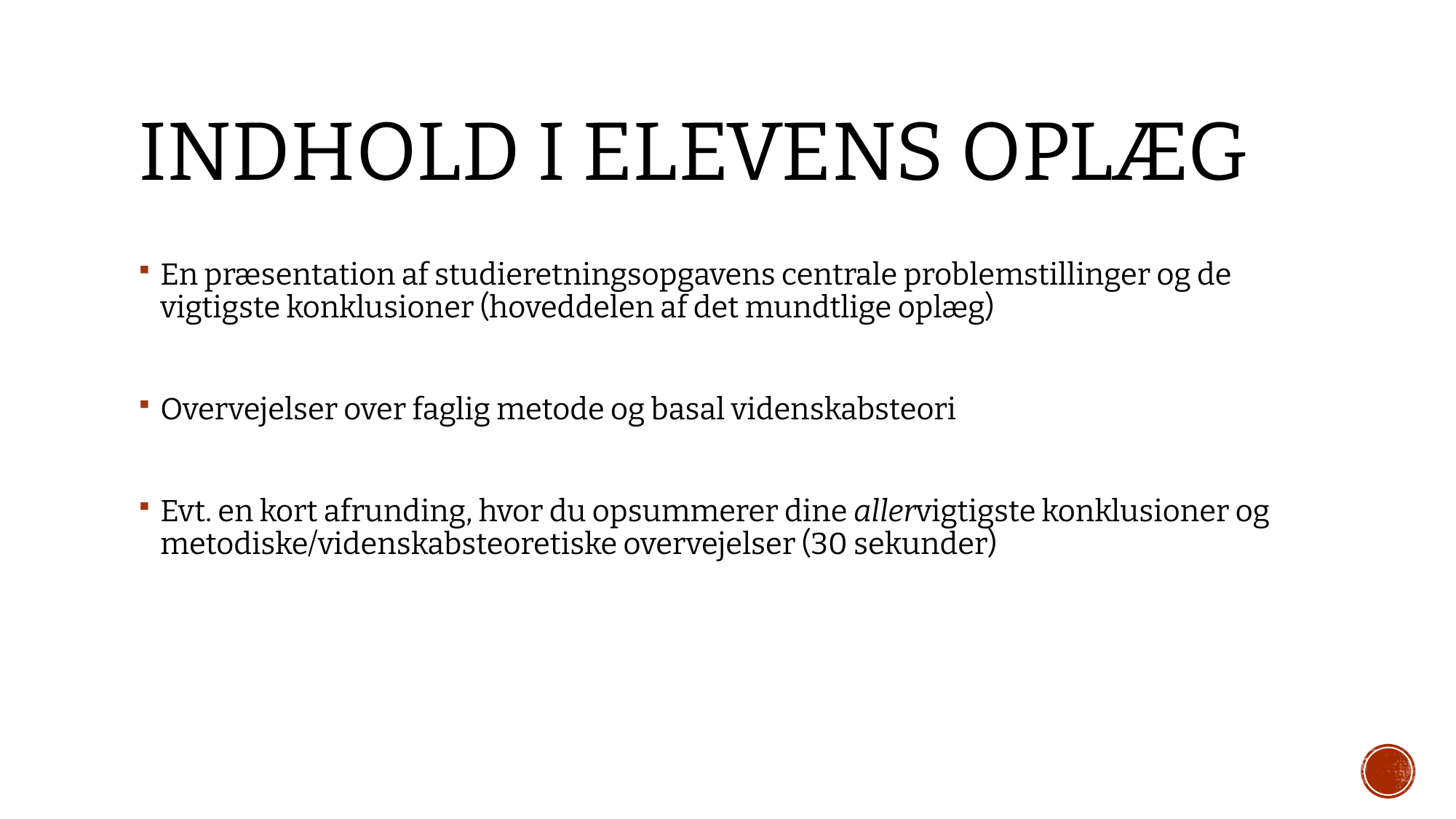

# Indhold i elevens oplæg
En præsentation af studieretningsopgavens centrale problemstillinger og de vigtigste konklusioner (hoveddelen af det mundtlige oplæg)

Overvejelser over faglig metode og basal videnskabsteori

Evt. en kort afrunding, hvor du opsummerer dine allervigtigste konklusioner og metodiske/videnskabsteoretiske overvejelser (30 sekunder)